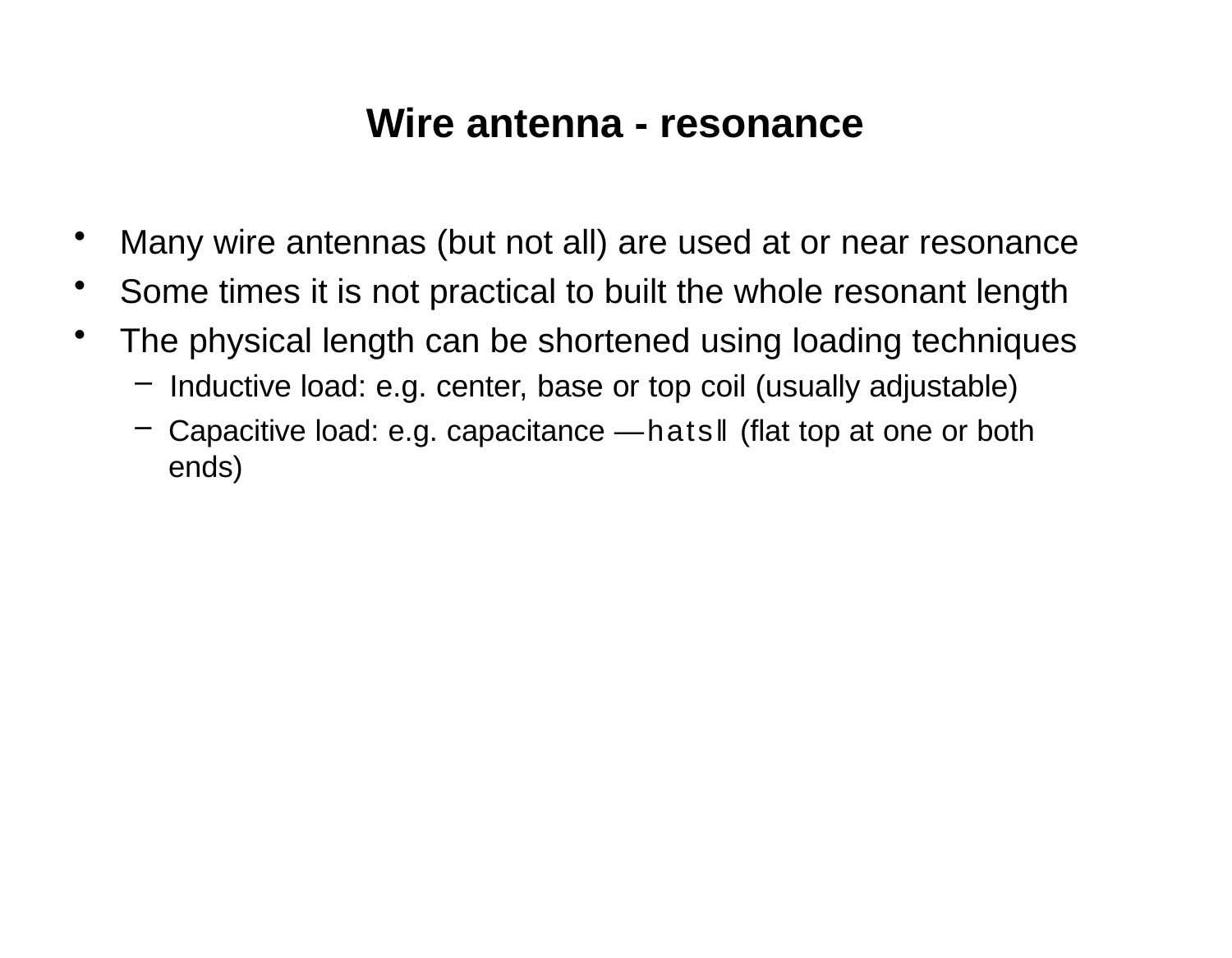

# Wire antenna - resonance
Many wire antennas (but not all) are used at or near resonance
Some times it is not practical to built the whole resonant length
The physical length can be shortened using loading techniques
Inductive load: e.g. center, base or top coil (usually adjustable)
Capacitive load: e.g. capacitance ―hats‖ (flat top at one or both ends)